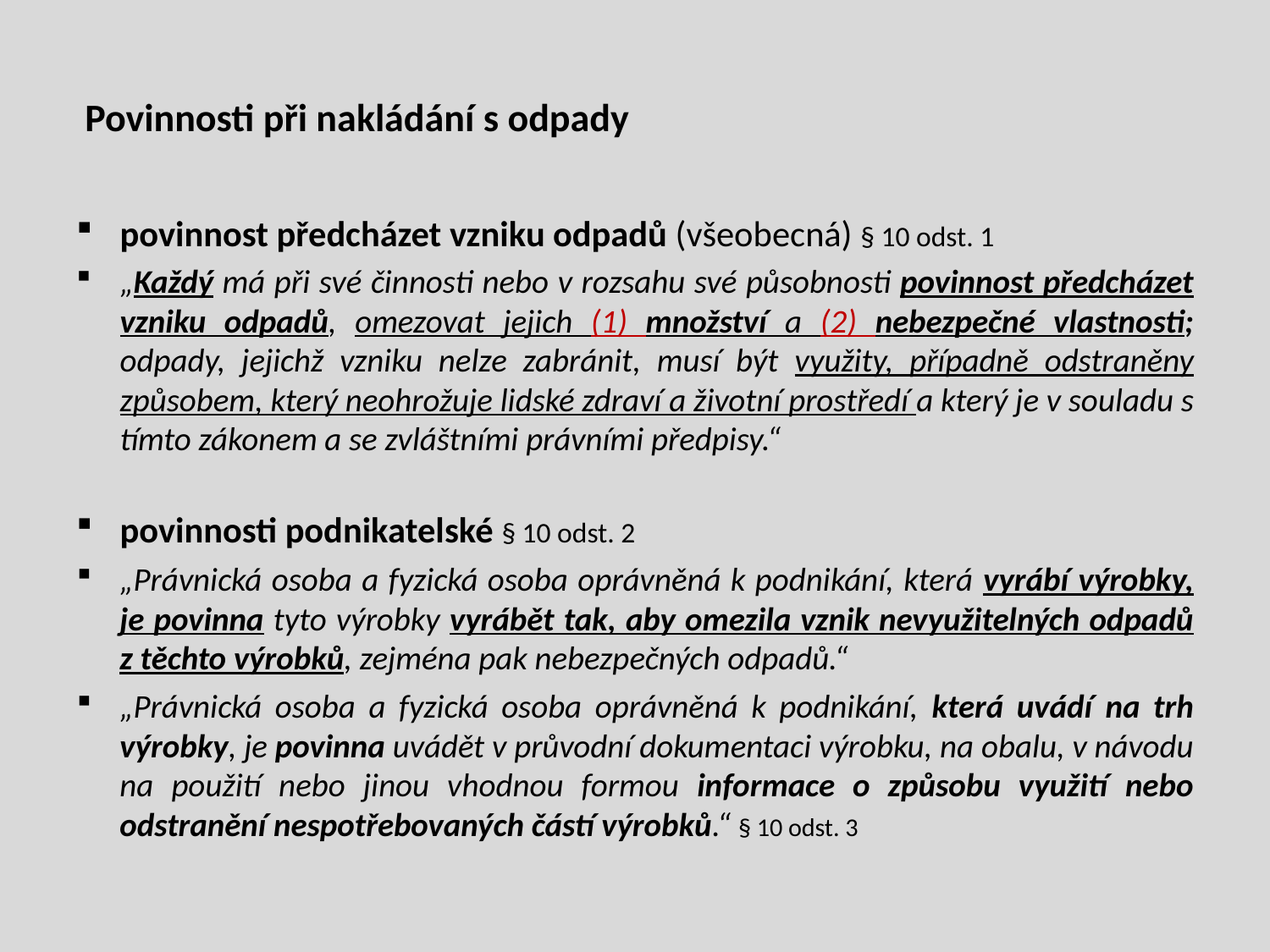

Povinnosti při nakládání s odpady

povinnost předcházet vzniku odpadů (všeobecná) § 10 odst. 1
„Každý má při své činnosti nebo v rozsahu své působnosti povinnost předcházet vzniku odpadů, omezovat jejich (1) množství a (2) nebezpečné vlastnosti; odpady, jejichž vzniku nelze zabránit, musí být využity, případně odstraněny způsobem, který neohrožuje lidské zdraví a životní prostředí a který je v souladu s tímto zákonem a se zvláštními právními předpisy.“

povinnosti podnikatelské § 10 odst. 2
„Právnická osoba a fyzická osoba oprávněná k podnikání, která vyrábí výrobky, je povinna tyto výrobky vyrábět tak, aby omezila vznik nevyužitelných odpadů z těchto výrobků, zejména pak nebezpečných odpadů.“
„Právnická osoba a fyzická osoba oprávněná k podnikání, která uvádí na trh výrobky, je povinna uvádět v průvodní dokumentaci výrobku, na obalu, v návodu na použití nebo jinou vhodnou formou informace o způsobu využití nebo odstranění nespotřebovaných částí výrobků.“ § 10 odst. 3